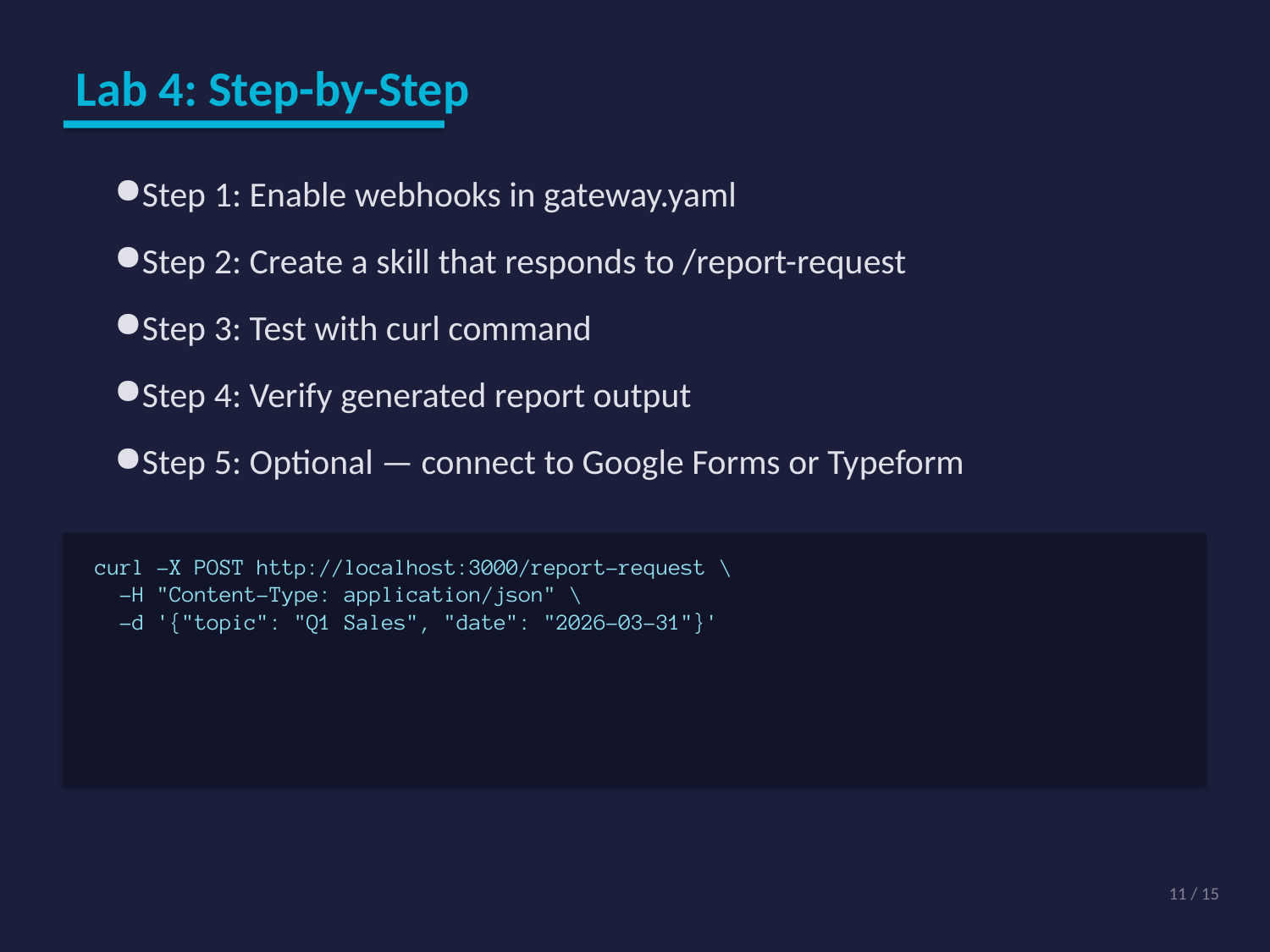

Lab 4: Step-by-Step

Step 1: Enable webhooks in gateway.yaml
Step 2: Create a skill that responds to /report-request
Step 3: Test with curl command
Step 4: Verify generated report output
Step 5: Optional — connect to Google Forms or Typeform

curl -X POST http://localhost:3000/report-request \
  -H "Content-Type: application/json" \
  -d '{"topic": "Q1 Sales", "date": "2026-03-31"}'
11 / 15